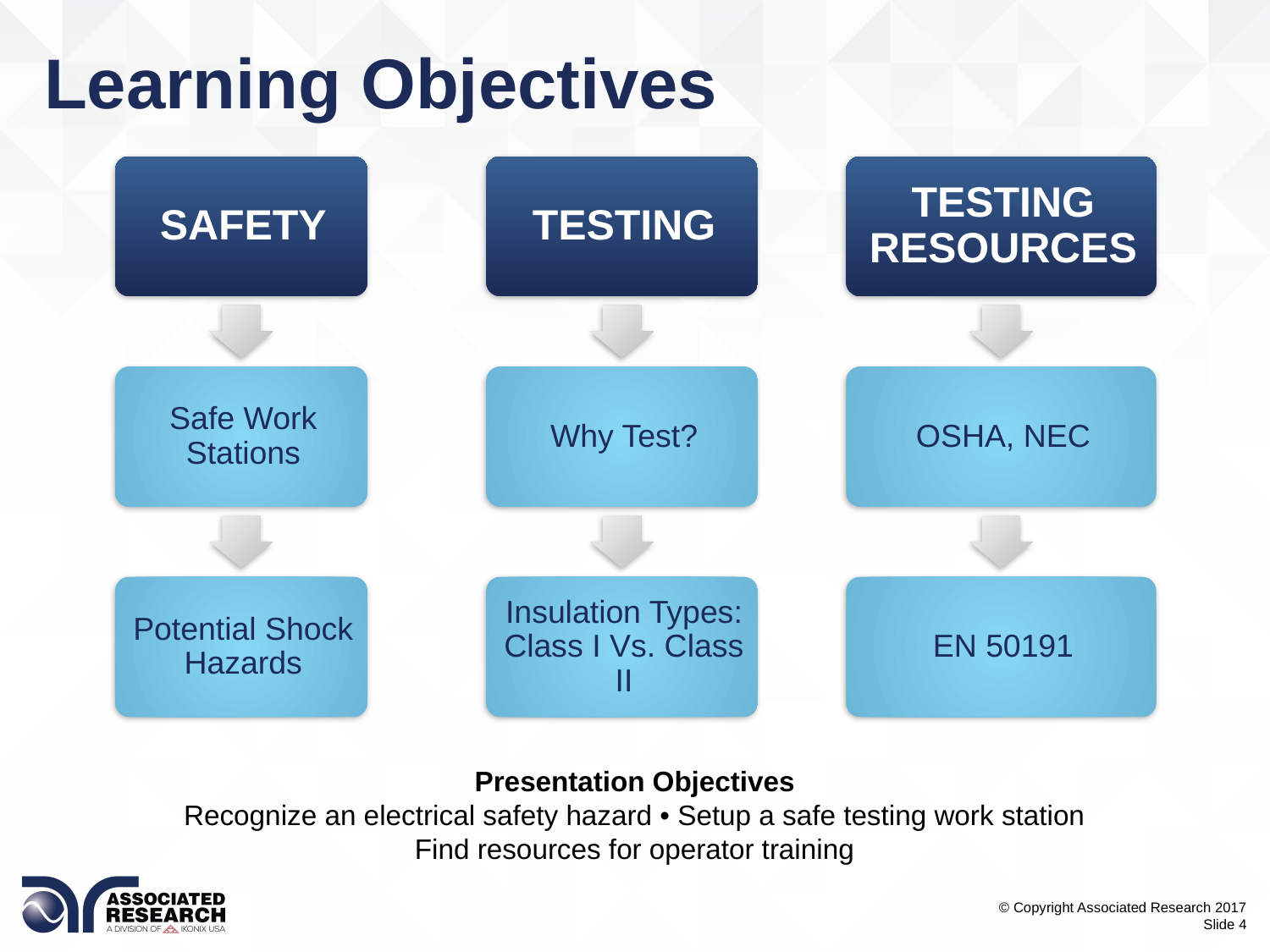

Learning Objectives
SAFETY

Safe Work Stations

Potential Shock Hazards
TESTING

Why Test?

Insulation Types:
Class I Vs. Class II
TESTING RESOURCES

OSHA, NEC

EN 50191
Presentation Objectives
Recognize an electrical safety hazard • Setup a safe testing work station
Find resources for operator training
© Copyright Associated Research 2017
Slide 4